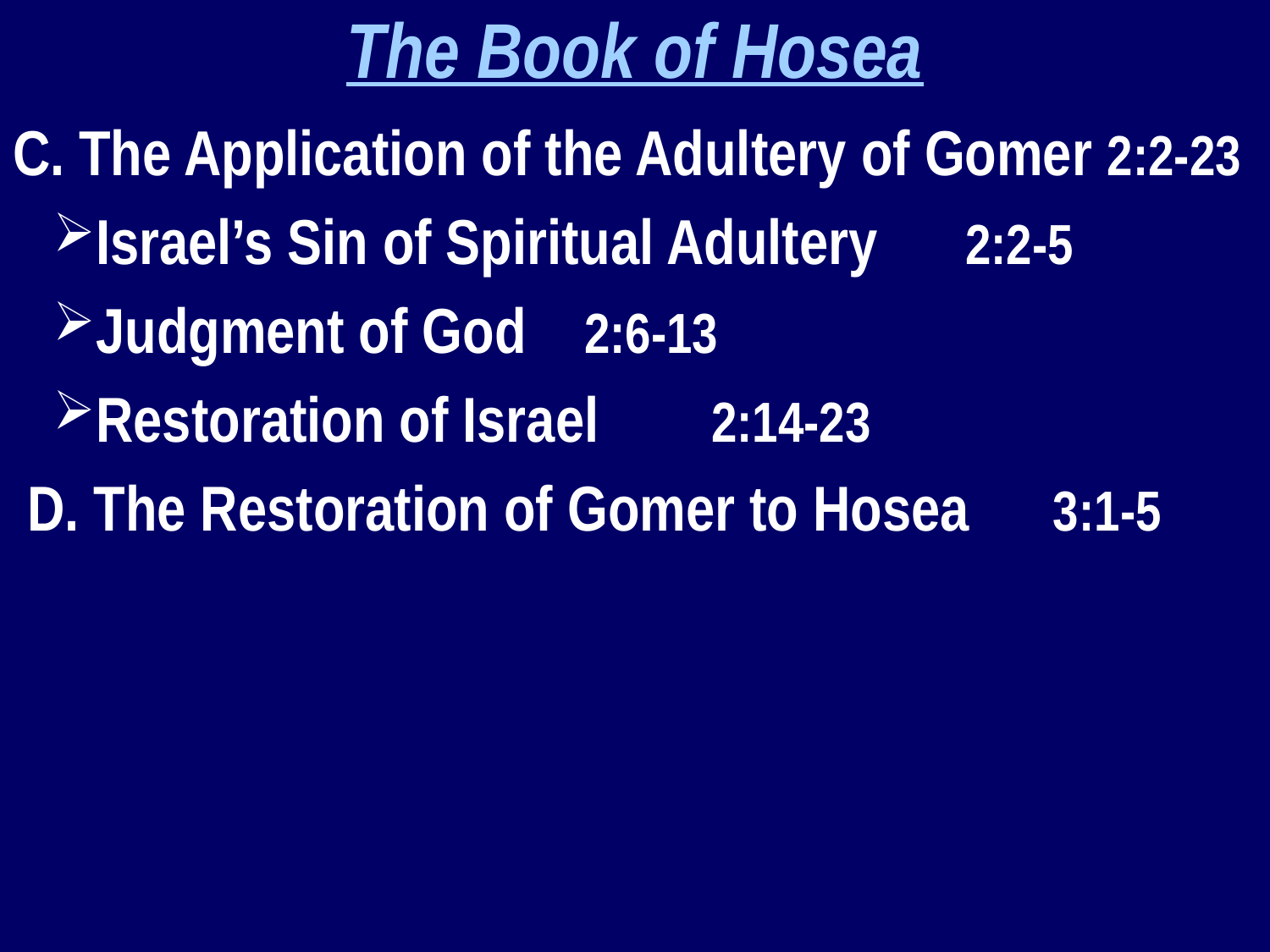

The Book of Hosea
C. The Application of the Adultery of Gomer 2:2-23
Israel’s Sin of Spiritual Adultery	2:2-5
Judgment of God	2:6-13
Restoration of Israel	2:14-23
 D. The Restoration of Gomer to Hosea	3:1-5